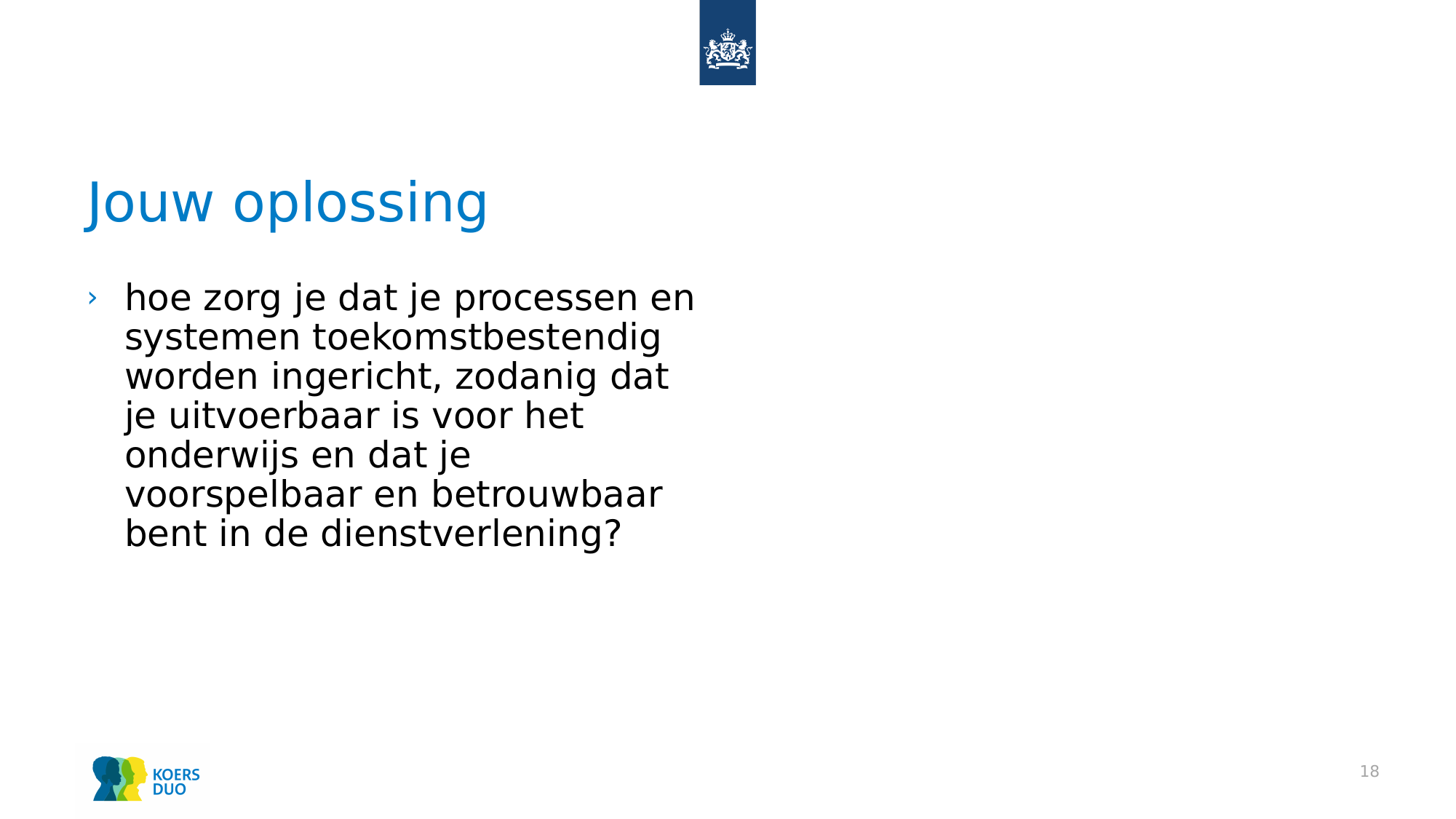

# Jouw oplossing
hoe zorg je dat je processen en systemen toekomstbestendig worden ingericht, zodanig dat je uitvoerbaar is voor het onderwijs en dat je voorspelbaar en betrouwbaar bent in de dienstverlening?

18